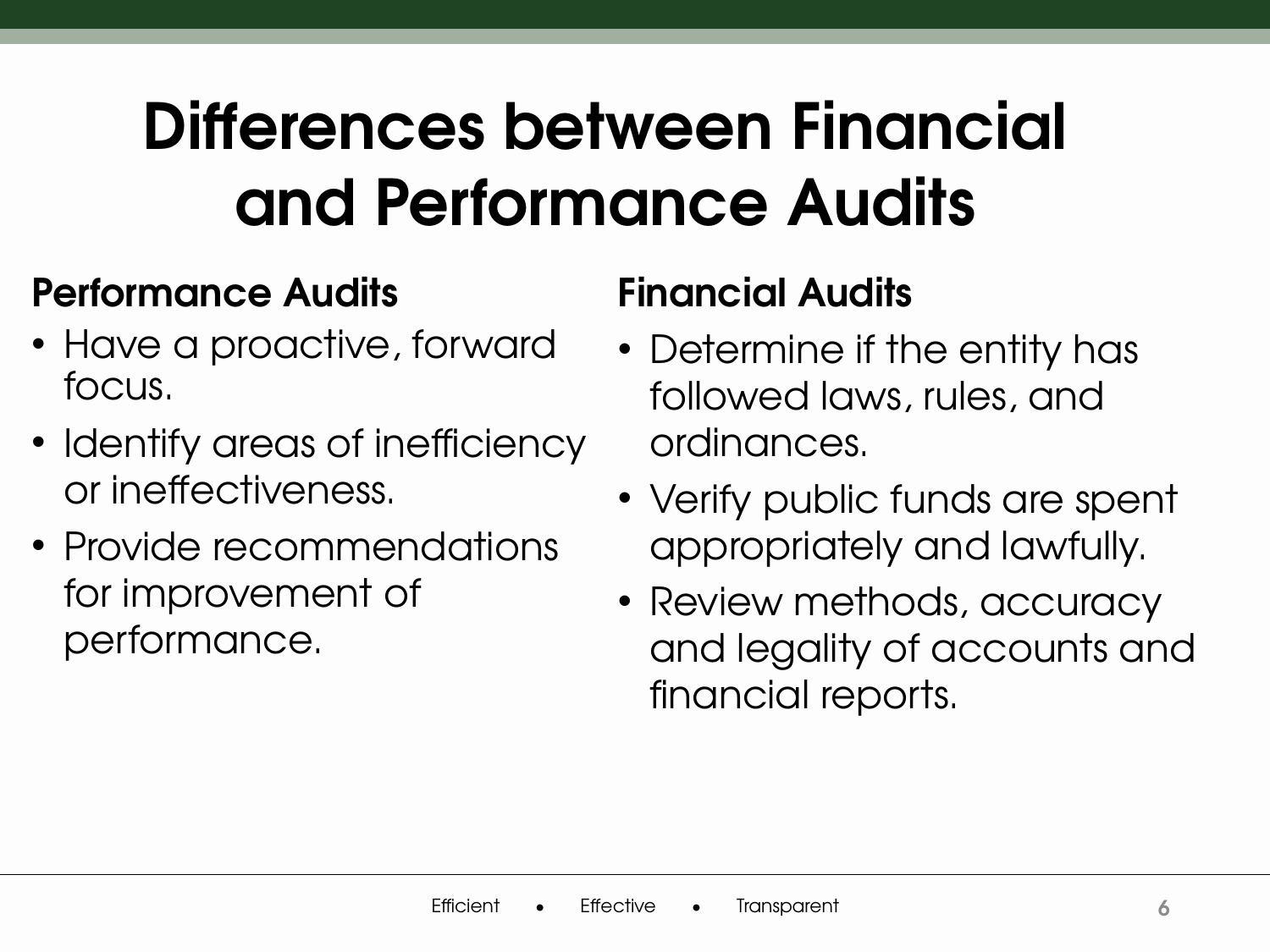

# Differences between Financial and Performance Audits
Performance Audits
Have a proactive, forward focus.
Identify areas of inefficiency or ineffectiveness.
Provide recommendations for improvement of performance.
Financial Audits
Determine if the entity has followed laws, rules, and ordinances.
Verify public funds are spent appropriately and lawfully.
Review methods, accuracy and legality of accounts and financial reports.
6